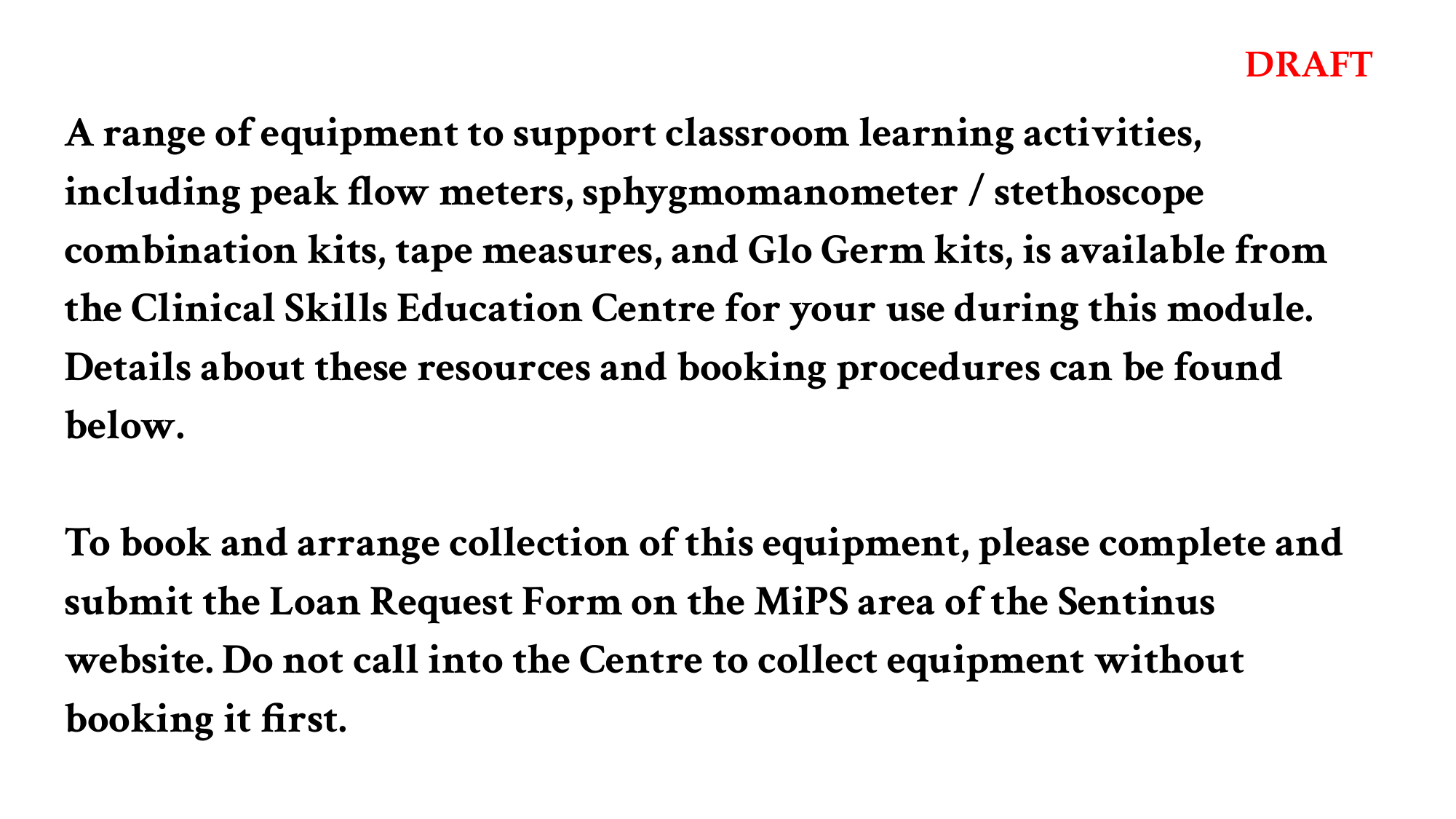

DRAFT
A range of equipment to support classroom learning activities, including peak flow meters, sphygmomanometer / stethoscope combination kits, tape measures, and Glo Germ kits, is available from the Clinical Skills Education Centre for your use during this module.  Details about these resources and booking procedures can be found below.

To book and arrange collection of this equipment, please complete and submit the Loan Request Form on the MiPS area of the Sentinus website. Do not call into the Centre to collect equipment without booking it first.